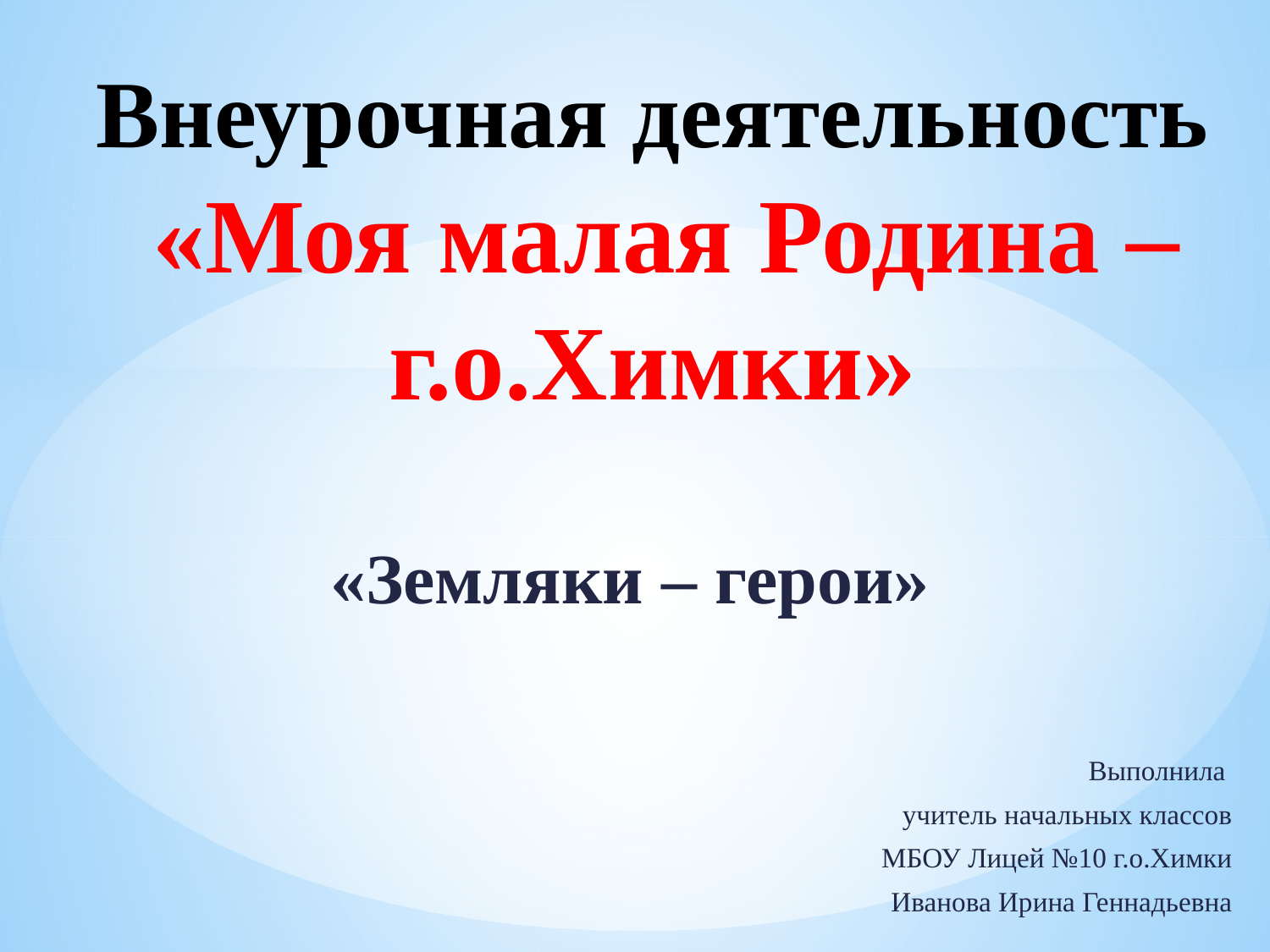

# Внеурочная деятельность «Моя малая Родина – г.о.Химки»
«Земляки – герои»

Выполнила
учитель начальных классов
МБОУ Лицей №10 г.о.Химки
Иванова Ирина Геннадьевна